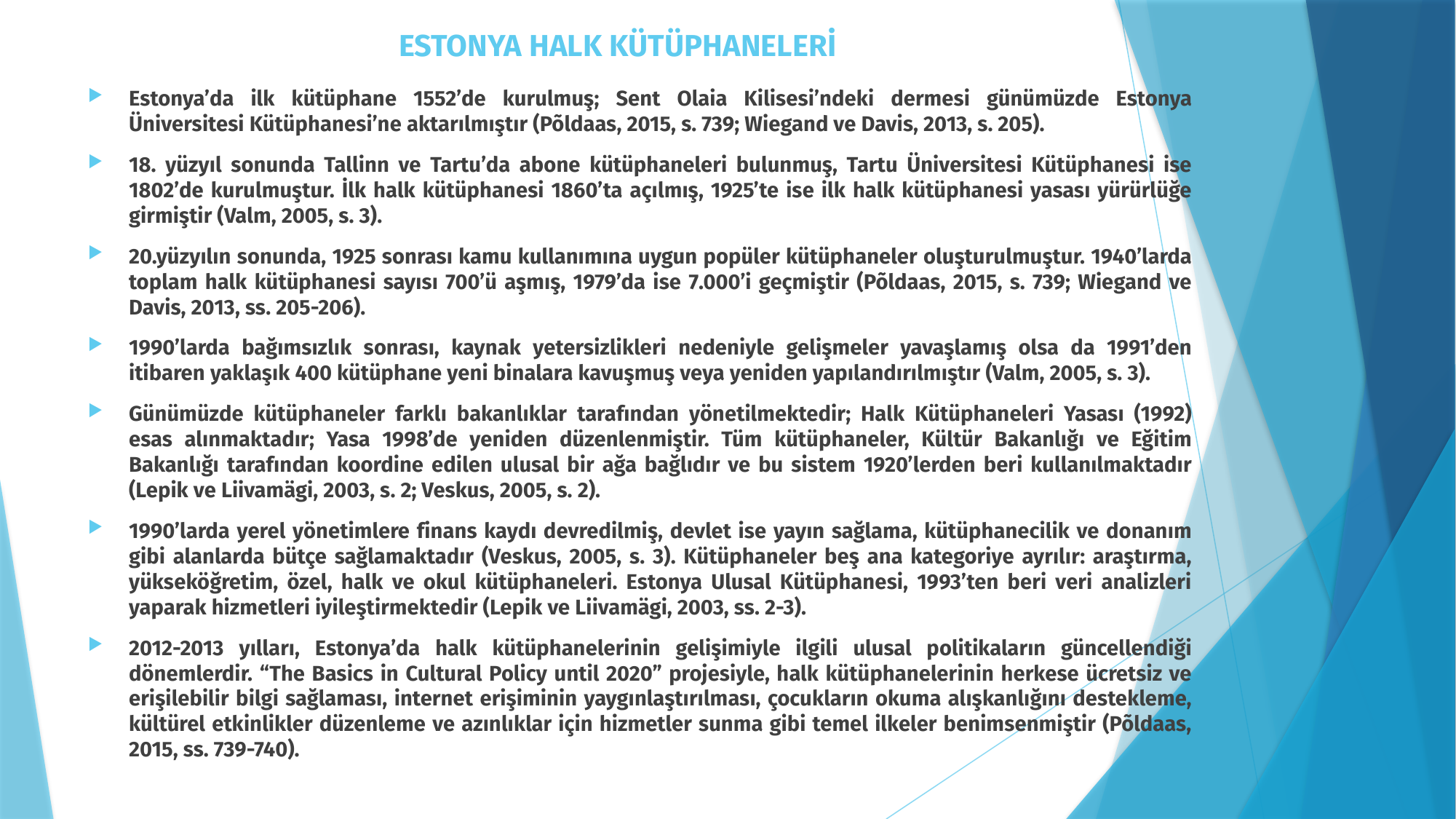

# ESTONYA HALK KÜTÜPHANELERİ
Estonya’da ilk kütüphane 1552’de kurulmuş; Sent Olaia Kilisesi’ndeki dermesi günümüzde Estonya Üniversitesi Kütüphanesi’ne aktarılmıştır (Põldaas, 2015, s. 739; Wiegand ve Davis, 2013, s. 205).
18. yüzyıl sonunda Tallinn ve Tartu’da abone kütüphaneleri bulunmuş, Tartu Üniversitesi Kütüphanesi ise 1802’de kurulmuştur. İlk halk kütüphanesi 1860’ta açılmış, 1925’te ise ilk halk kütüphanesi yasası yürürlüğe girmiştir (Valm, 2005, s. 3).
20.yüzyılın sonunda, 1925 sonrası kamu kullanımına uygun popüler kütüphaneler oluşturulmuştur. 1940’larda toplam halk kütüphanesi sayısı 700’ü aşmış, 1979’da ise 7.000’i geçmiştir (Põldaas, 2015, s. 739; Wiegand ve Davis, 2013, ss. 205-206).
1990’larda bağımsızlık sonrası, kaynak yetersizlikleri nedeniyle gelişmeler yavaşlamış olsa da 1991’den itibaren yaklaşık 400 kütüphane yeni binalara kavuşmuş veya yeniden yapılandırılmıştır (Valm, 2005, s. 3).
Günümüzde kütüphaneler farklı bakanlıklar tarafından yönetilmektedir; Halk Kütüphaneleri Yasası (1992) esas alınmaktadır; Yasa 1998’de yeniden düzenlenmiştir. Tüm kütüphaneler, Kültür Bakanlığı ve Eğitim Bakanlığı tarafından koordine edilen ulusal bir ağa bağlıdır ve bu sistem 1920’lerden beri kullanılmaktadır (Lepik ve Liivamägi, 2003, s. 2; Veskus, 2005, s. 2).
1990’larda yerel yönetimlere finans kaydı devredilmiş, devlet ise yayın sağlama, kütüphanecilik ve donanım gibi alanlarda bütçe sağlamaktadır (Veskus, 2005, s. 3). Kütüphaneler beş ana kategoriye ayrılır: araştırma, yükseköğretim, özel, halk ve okul kütüphaneleri. Estonya Ulusal Kütüphanesi, 1993’ten beri veri analizleri yaparak hizmetleri iyileştirmektedir (Lepik ve Liivamägi, 2003, ss. 2-3).
2012-2013 yılları, Estonya’da halk kütüphanelerinin gelişimiyle ilgili ulusal politikaların güncellendiği dönemlerdir. “The Basics in Cultural Policy until 2020” projesiyle, halk kütüphanelerinin herkese ücretsiz ve erişilebilir bilgi sağlaması, internet erişiminin yaygınlaştırılması, çocukların okuma alışkanlığını destekleme, kültürel etkinlikler düzenleme ve azınlıklar için hizmetler sunma gibi temel ilkeler benimsenmiştir (Põldaas, 2015, ss. 739-740).